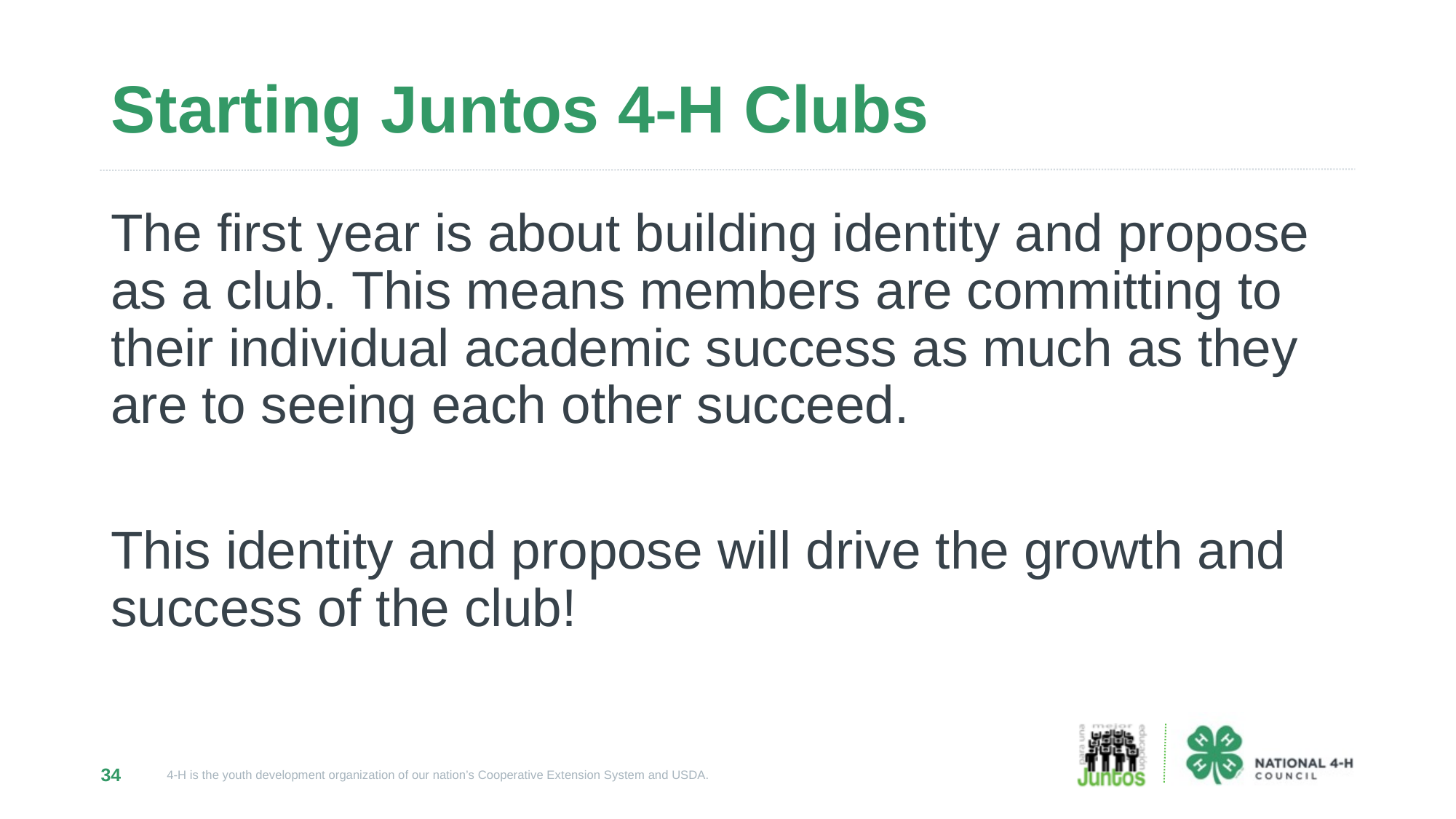

# Starting Juntos 4-H Clubs
The first year is about building identity and propose as a club. This means members are committing to their individual academic success as much as they are to seeing each other succeed.

This identity and propose will drive the growth and success of the club!

34